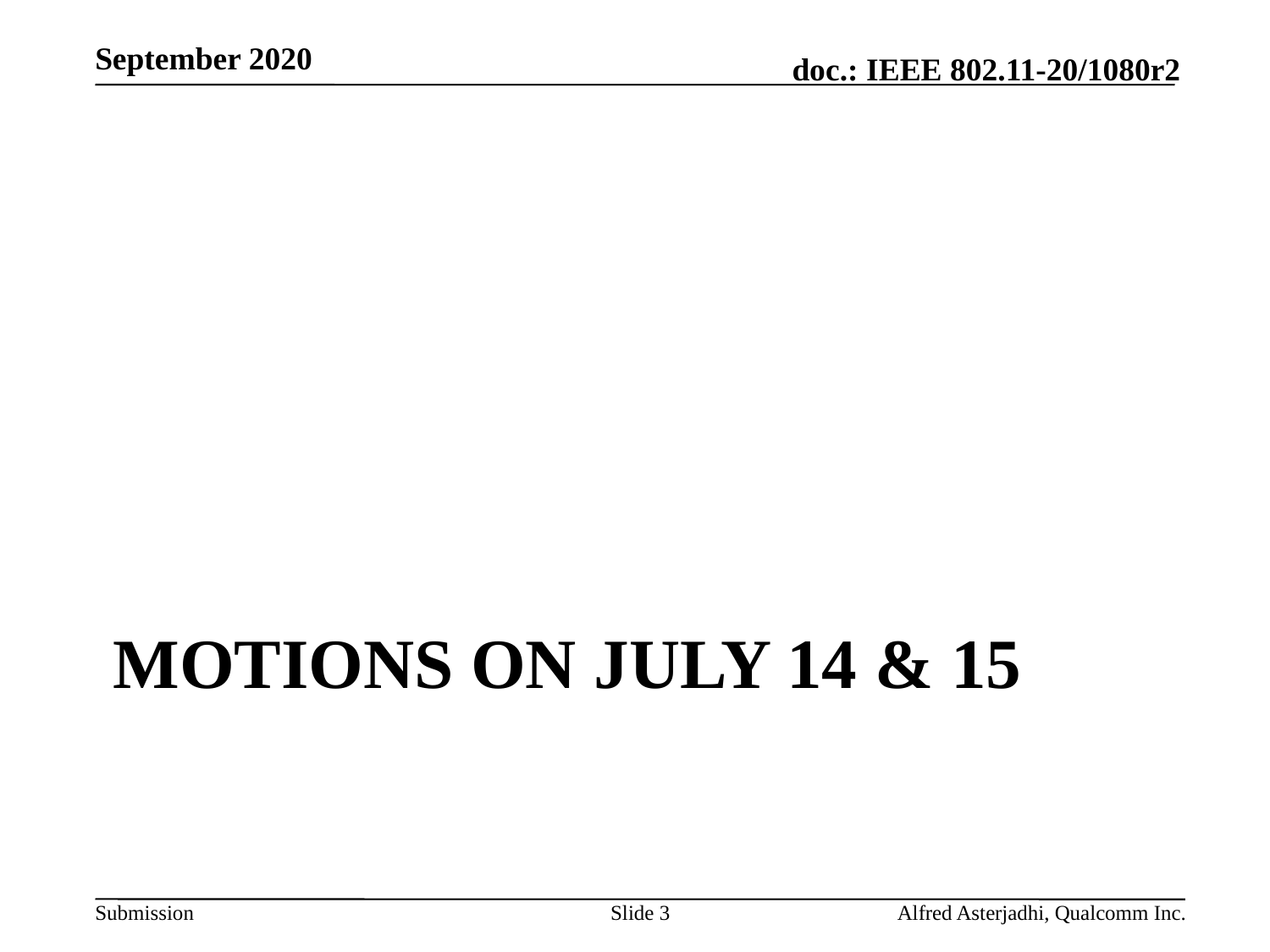

# Motions on JuLY 14 & 15
Slide 3
Alfred Asterjadhi, Qualcomm Inc.